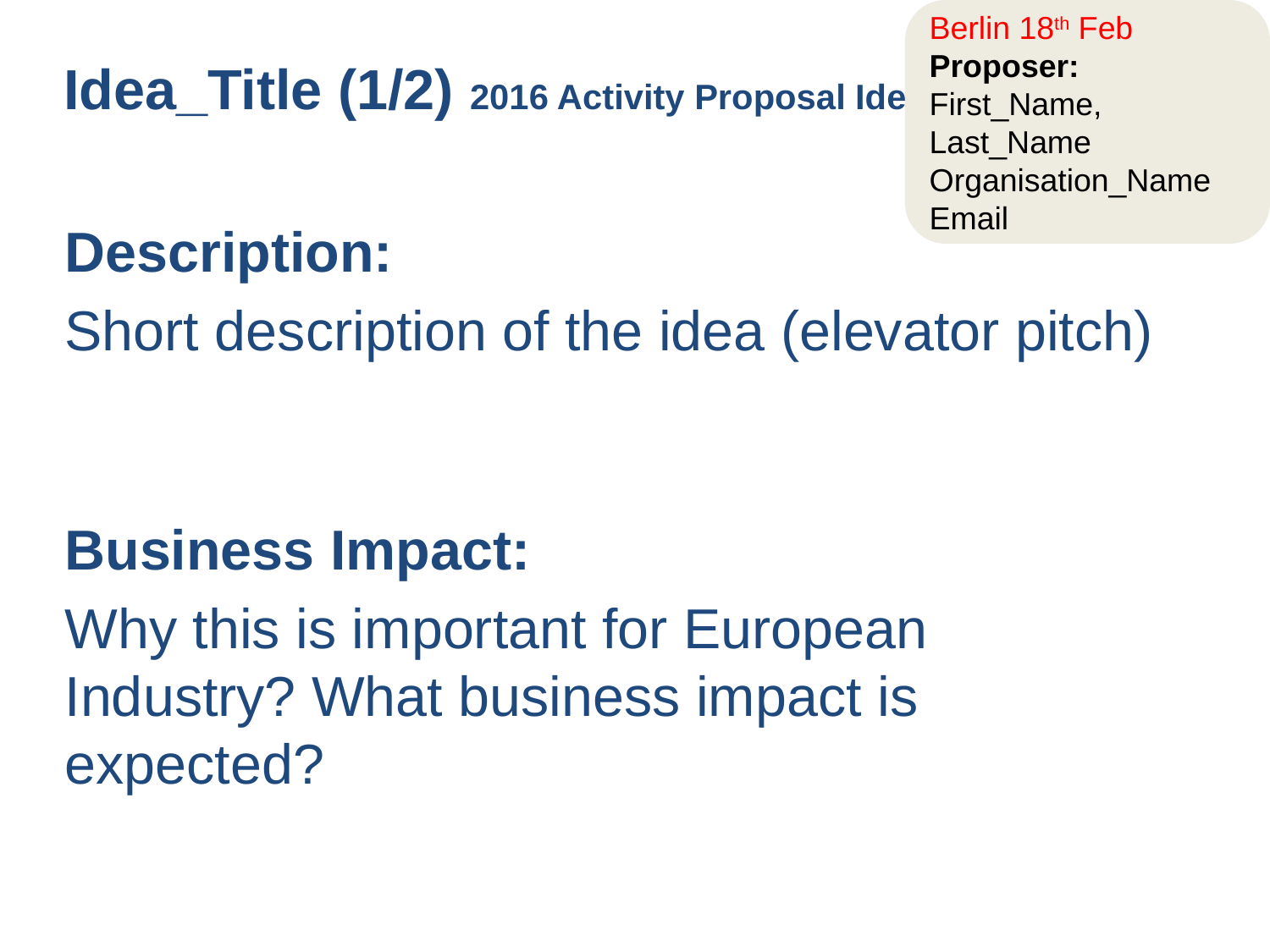

Berlin 18th Feb
Proposer:
First_Name, Last_Name
Organisation_Name
Email
# Idea_Title (1/2) 2016 Activity Proposal Idea
Description:
Short description of the idea (elevator pitch)

Business Impact:
Why this is important for European Industry? What business impact is expected?